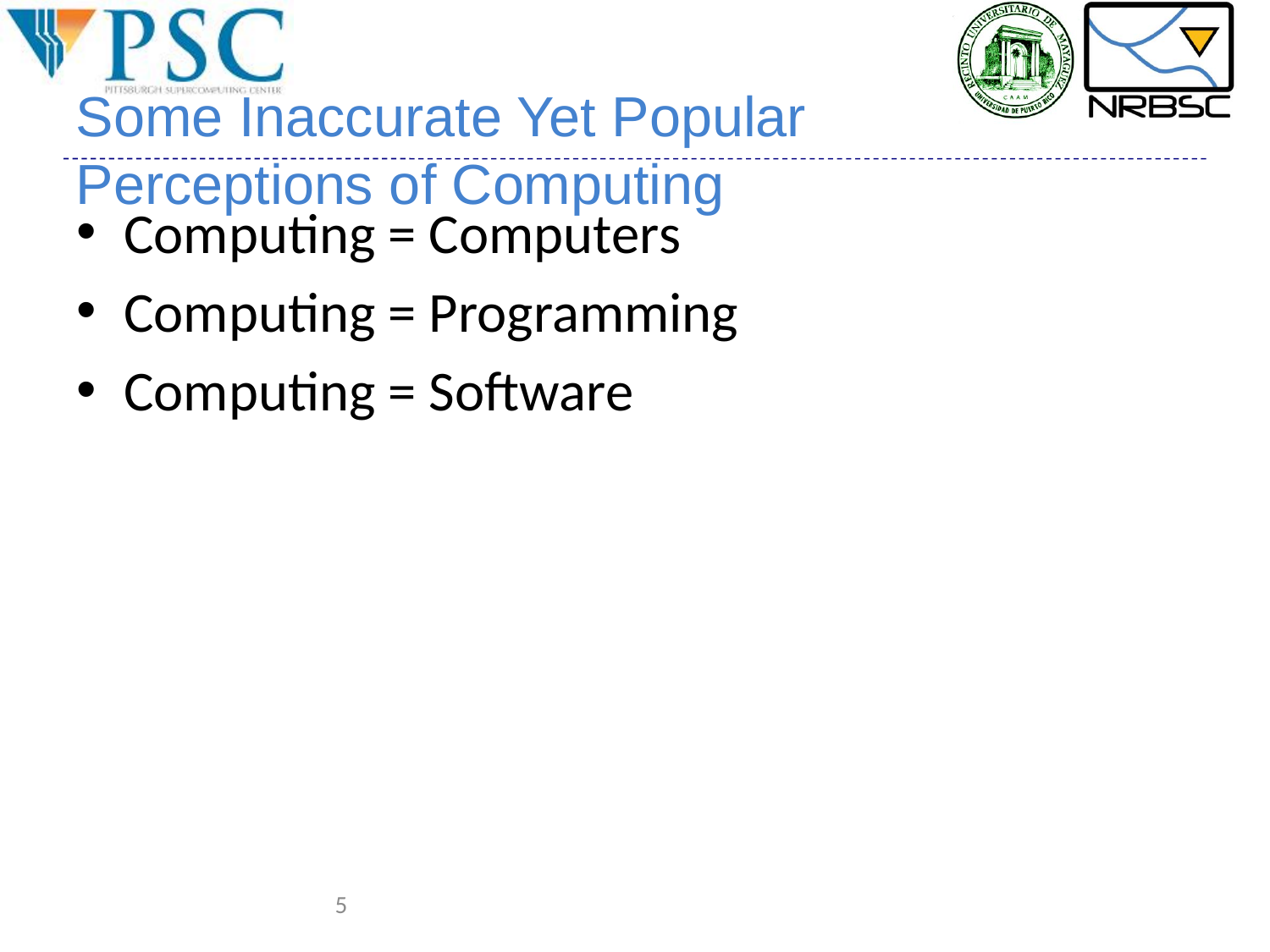

# Some Inaccurate Yet Popular Perceptions of Computing
Computing = Computers
Computing = Programming
Computing = Software
5